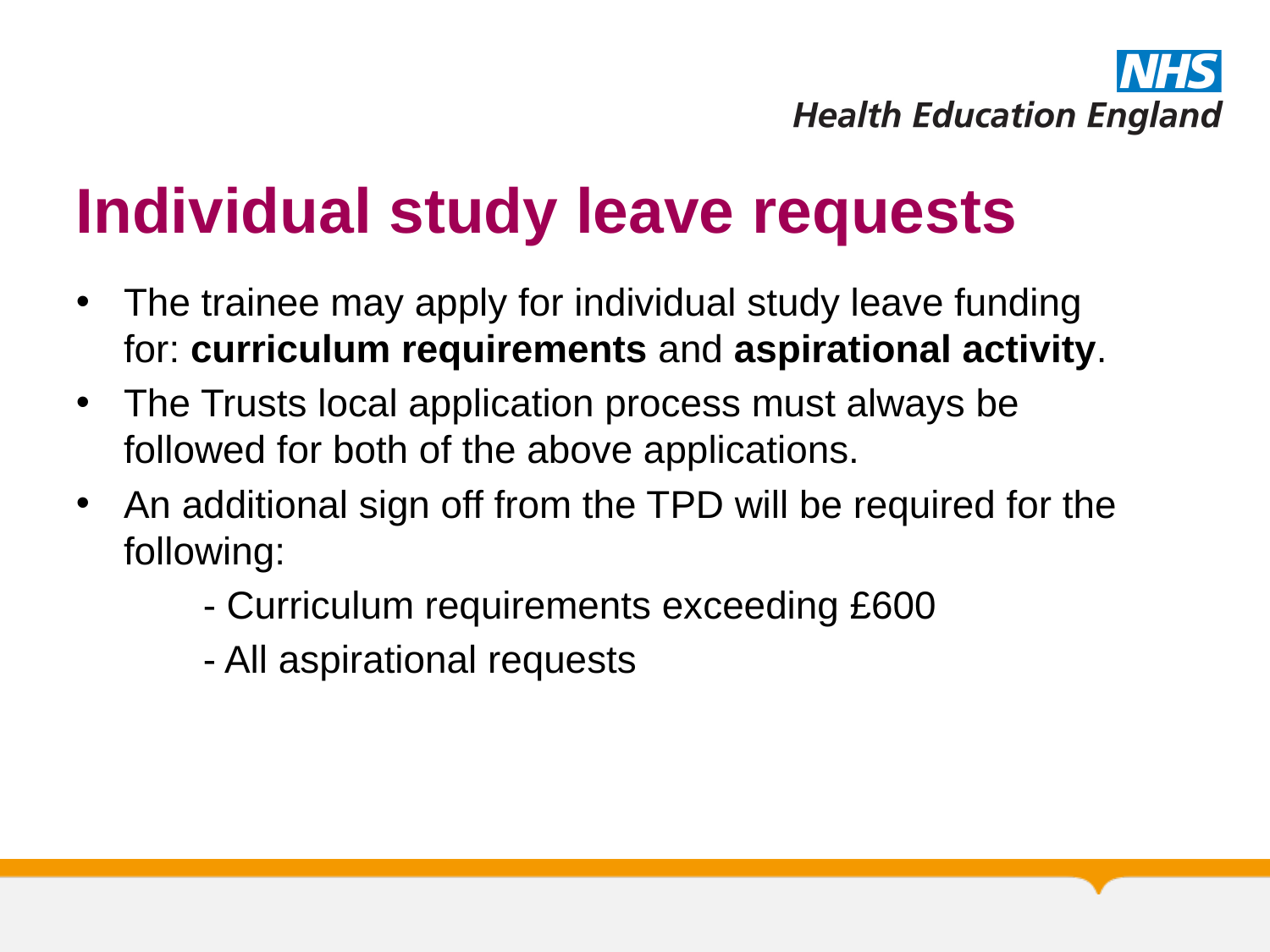

# Individual study leave requests
The trainee may apply for individual study leave funding for: curriculum requirements and aspirational activity.
The Trusts local application process must always be followed for both of the above applications.
An additional sign off from the TPD will be required for the following:
	- Curriculum requirements exceeding £600
	- All aspirational requests